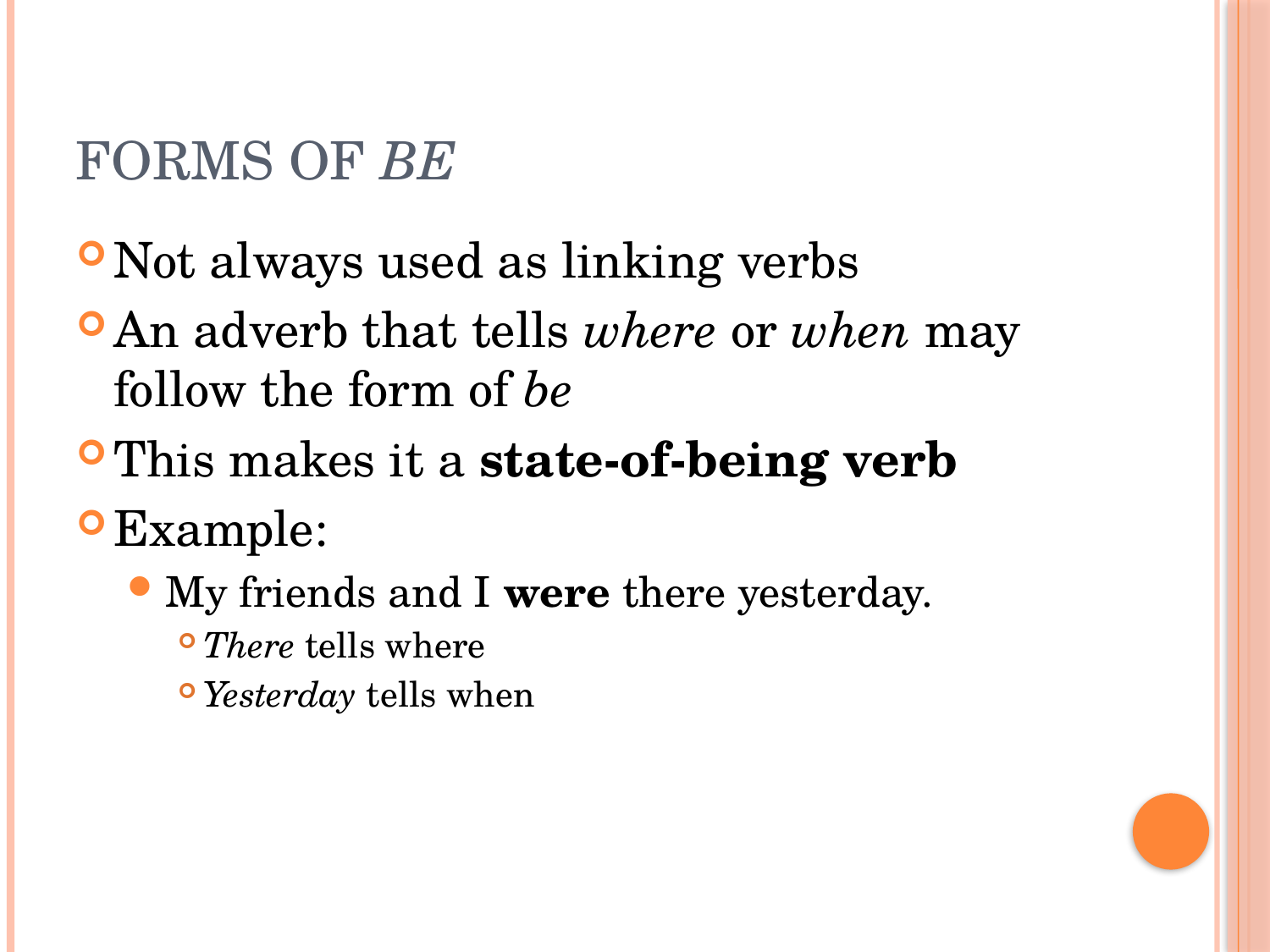

# Forms of Be
Not always used as linking verbs
An adverb that tells where or when may follow the form of be
This makes it a state-of-being verb
Example:
My friends and I were there yesterday.
There tells where
Yesterday tells when